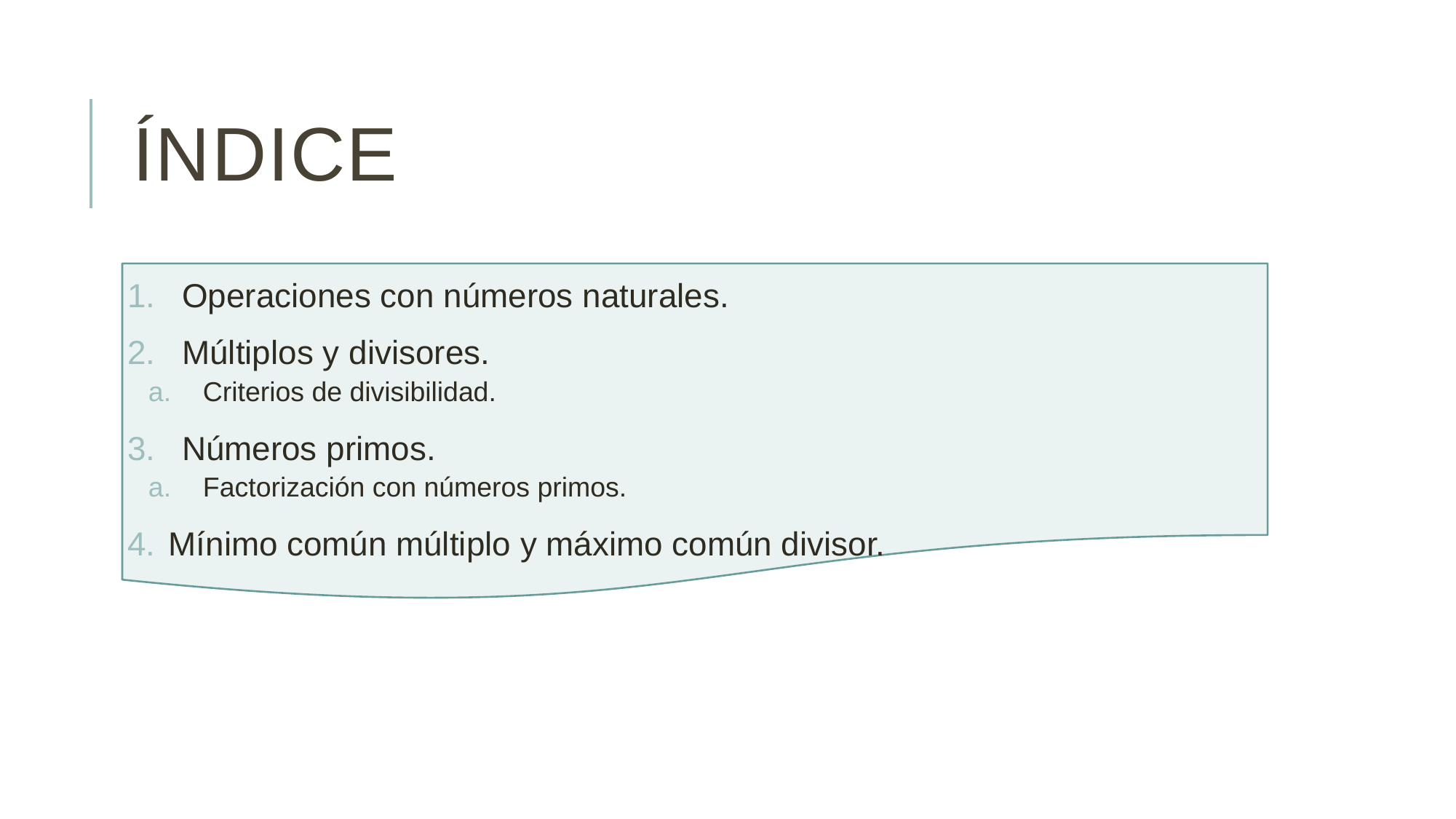

# Índice

Operaciones con números naturales.
Múltiplos y divisores.
Criterios de divisibilidad.
Números primos.
Factorización con números primos.
Mínimo común múltiplo y máximo común divisor.